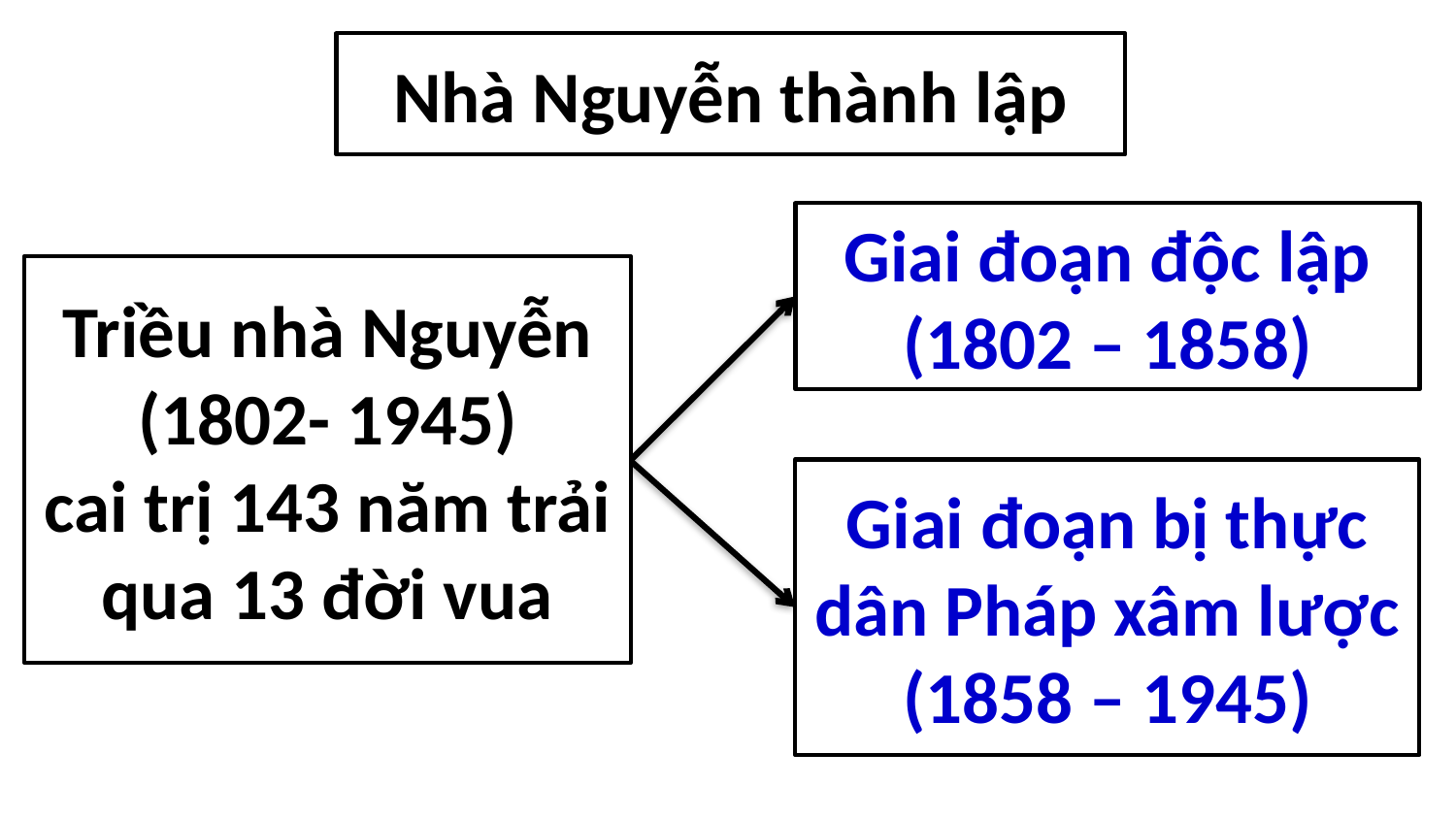

Nhà Nguyễn thành lập
Giai đoạn độc lập
(1802 – 1858)
Triều nhà Nguyễn (1802- 1945)
cai trị 143 năm trải qua 13 đời vua
Giai đoạn bị thực dân Pháp xâm lược
(1858 – 1945)